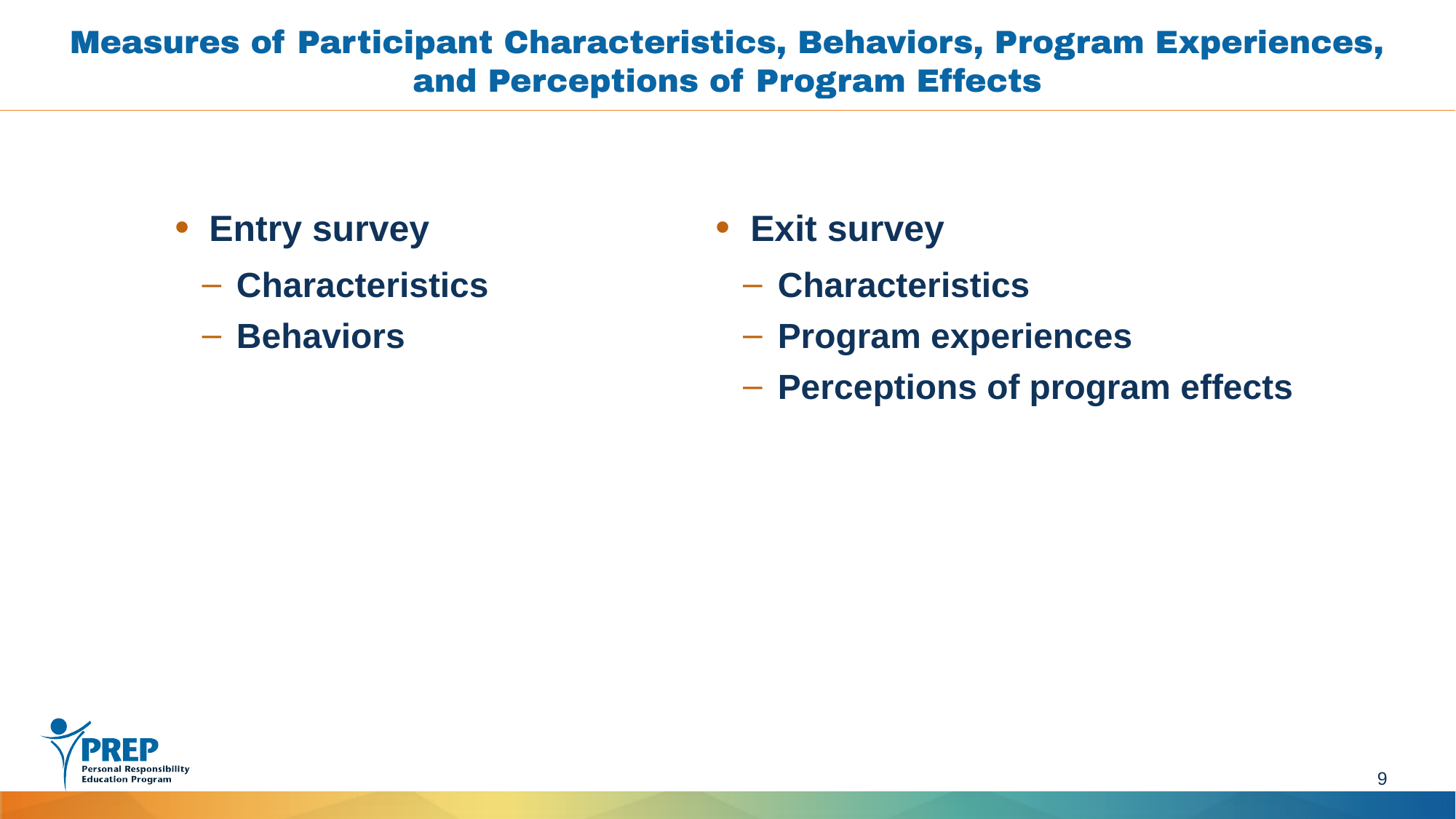

# Measures of Participant Characteristics, Behaviors, Program Experiences, and Perceptions of Program Effects
Entry survey
Characteristics
Behaviors
Exit survey
Characteristics
Program experiences
Perceptions of program effects